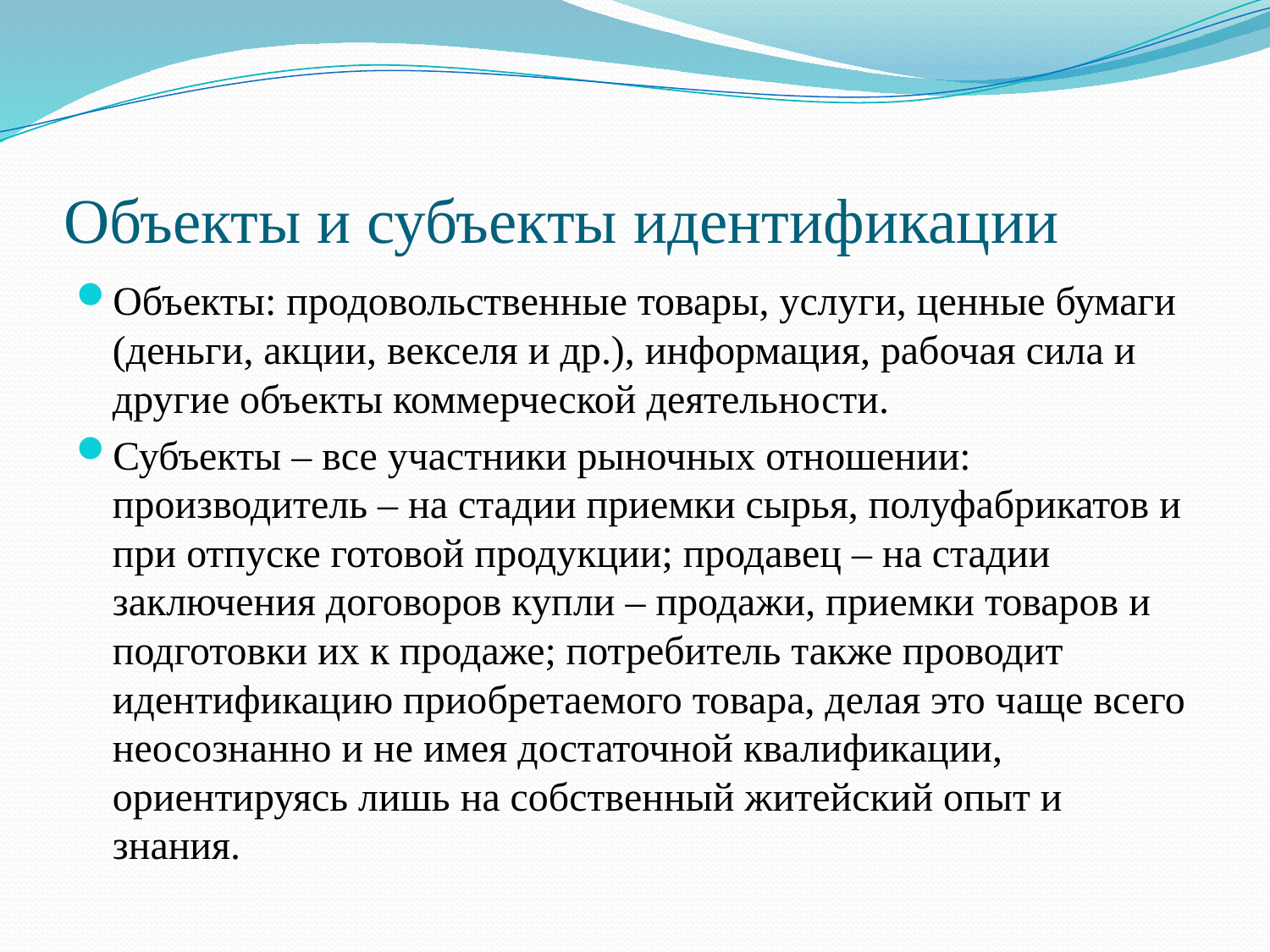

# Объекты и субъекты идентификации
Объекты: продовольственные товары, услуги, ценные бумаги (деньги, акции, векселя и др.), информация, рабочая сила и другие объекты коммерческой деятельности.
Субъекты – все участники рыночных отношении: производитель – на стадии приемки сырья, полуфабрикатов и при отпуске готовой продукции; продавец – на стадии заключения договоров купли – продажи, приемки товаров и подготовки их к продаже; потребитель также проводит идентификацию приобретаемого товара, делая это чаще всего неосознанно и не имея достаточной квалификации, ориентируясь лишь на собственный житейский опыт и знания.